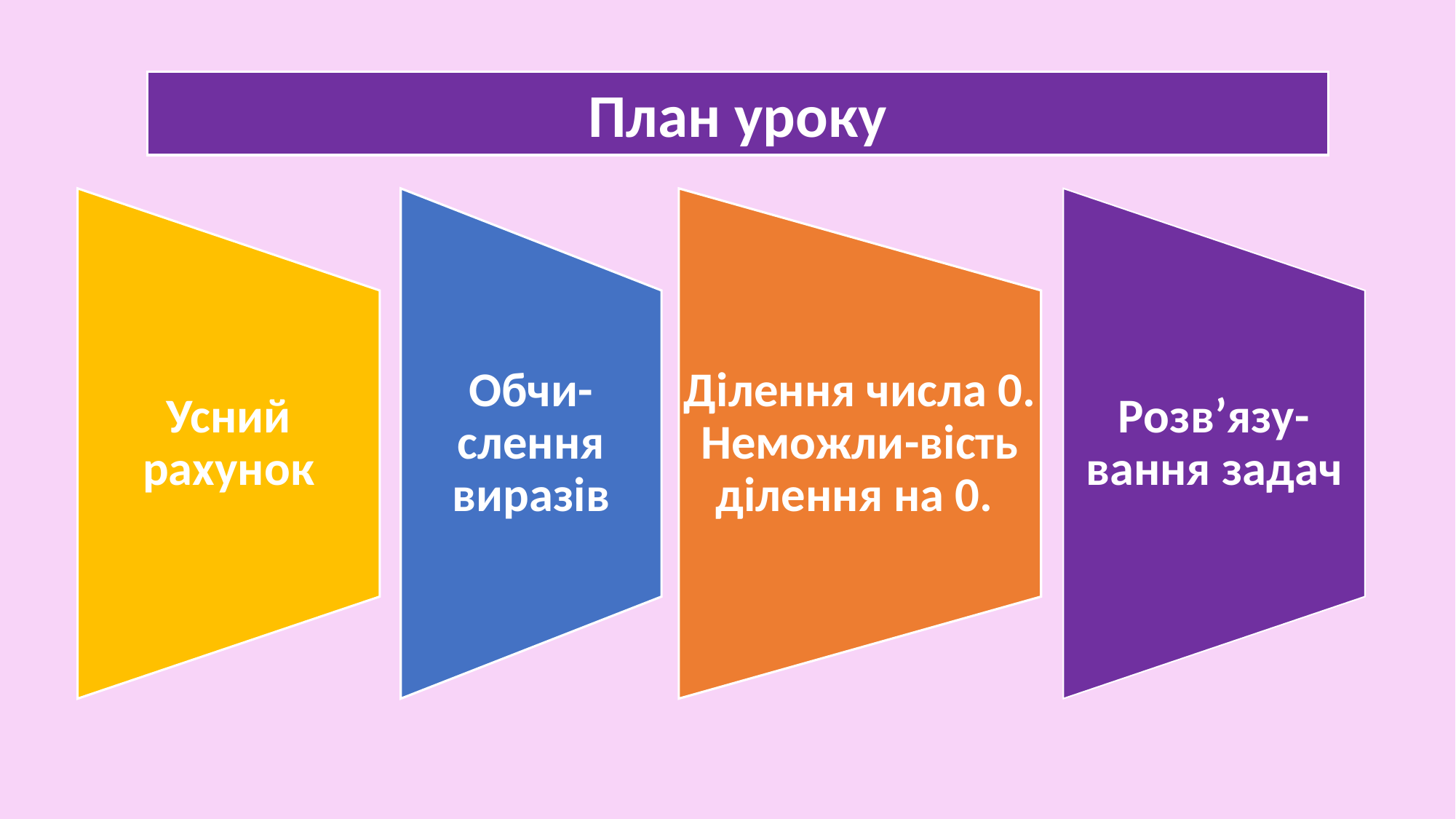

План уроку
Розв’язу-вання задач
Ділення числа 0. Неможли-вість ділення на 0.
Усний рахунок
Обчи-слення виразів